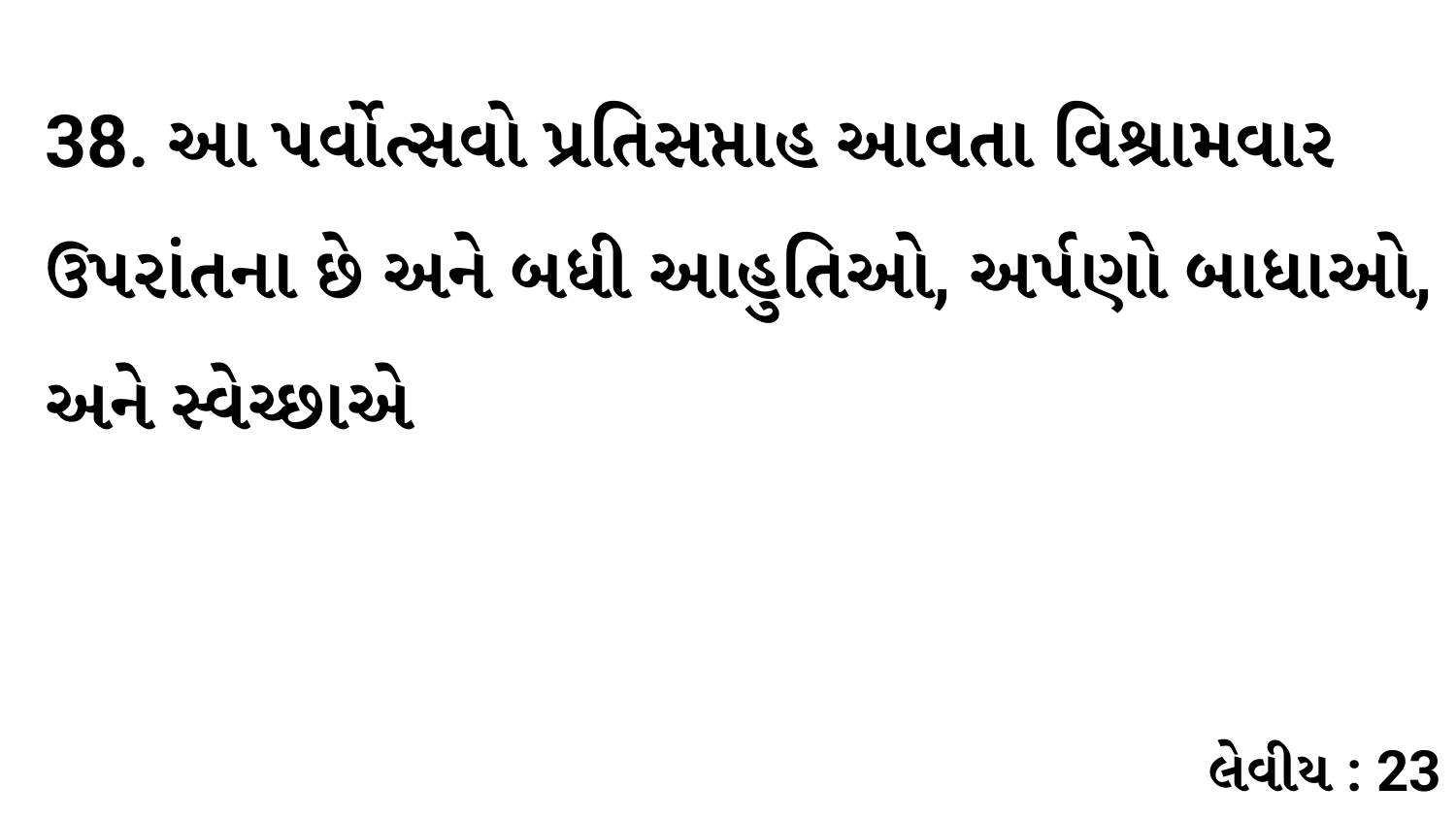

38. આ પર્વોત્સવો પ્રતિસપ્તાહ આવતા વિશ્રામવાર ઉપરાંતના છે અને બધી આહુતિઓ, અર્પણો બાધાઓ, અને સ્વેચ્છાએ
લેવીય : 23